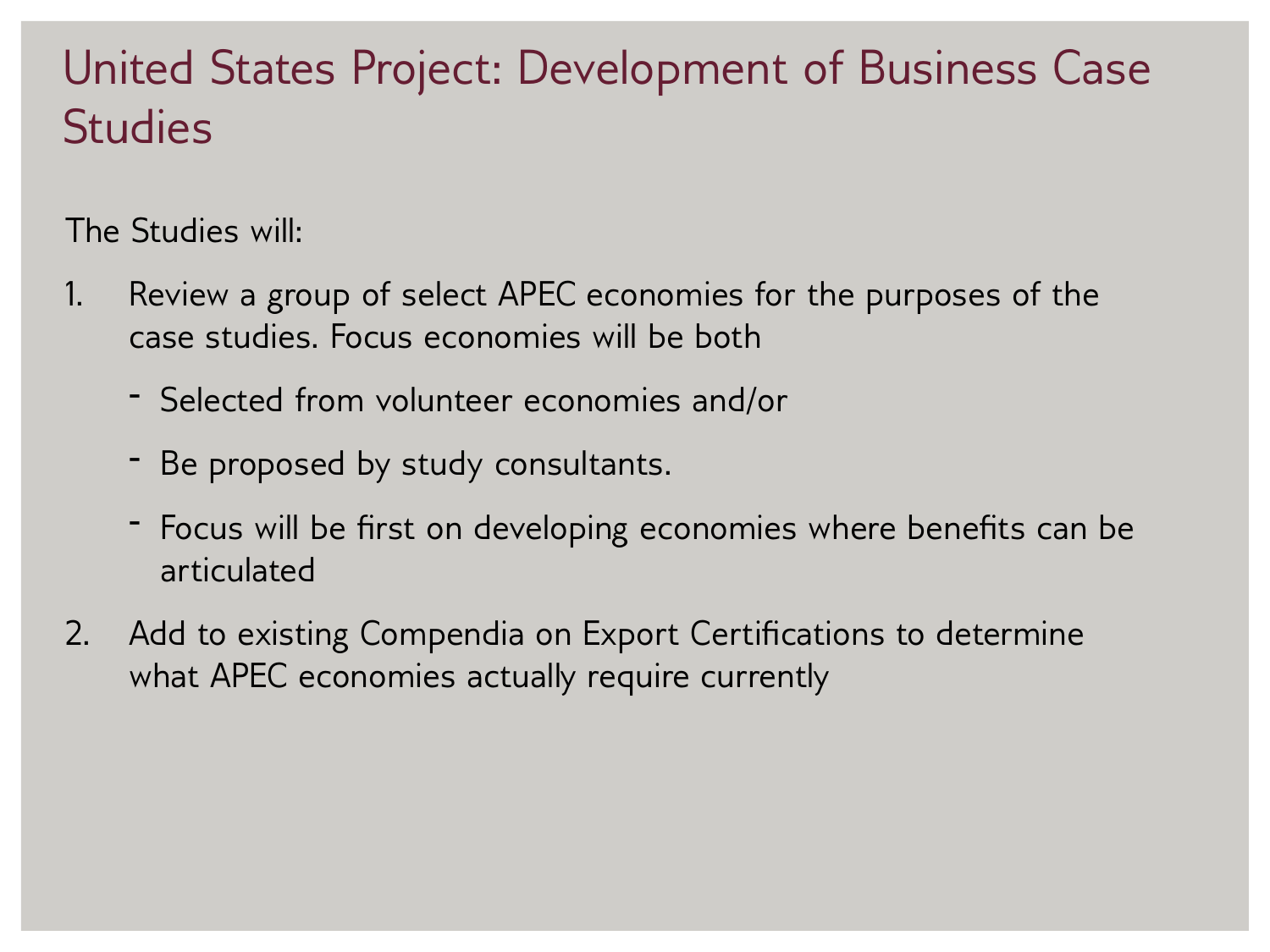

United States Project: Development of Business Case Studies
The Studies will:
Review a group of select APEC economies for the purposes of the case studies. Focus economies will be both
Selected from volunteer economies and/or
Be proposed by study consultants.
Focus will be first on developing economies where benefits can be articulated
Add to existing Compendia on Export Certifications to determine what APEC economies actually require currently